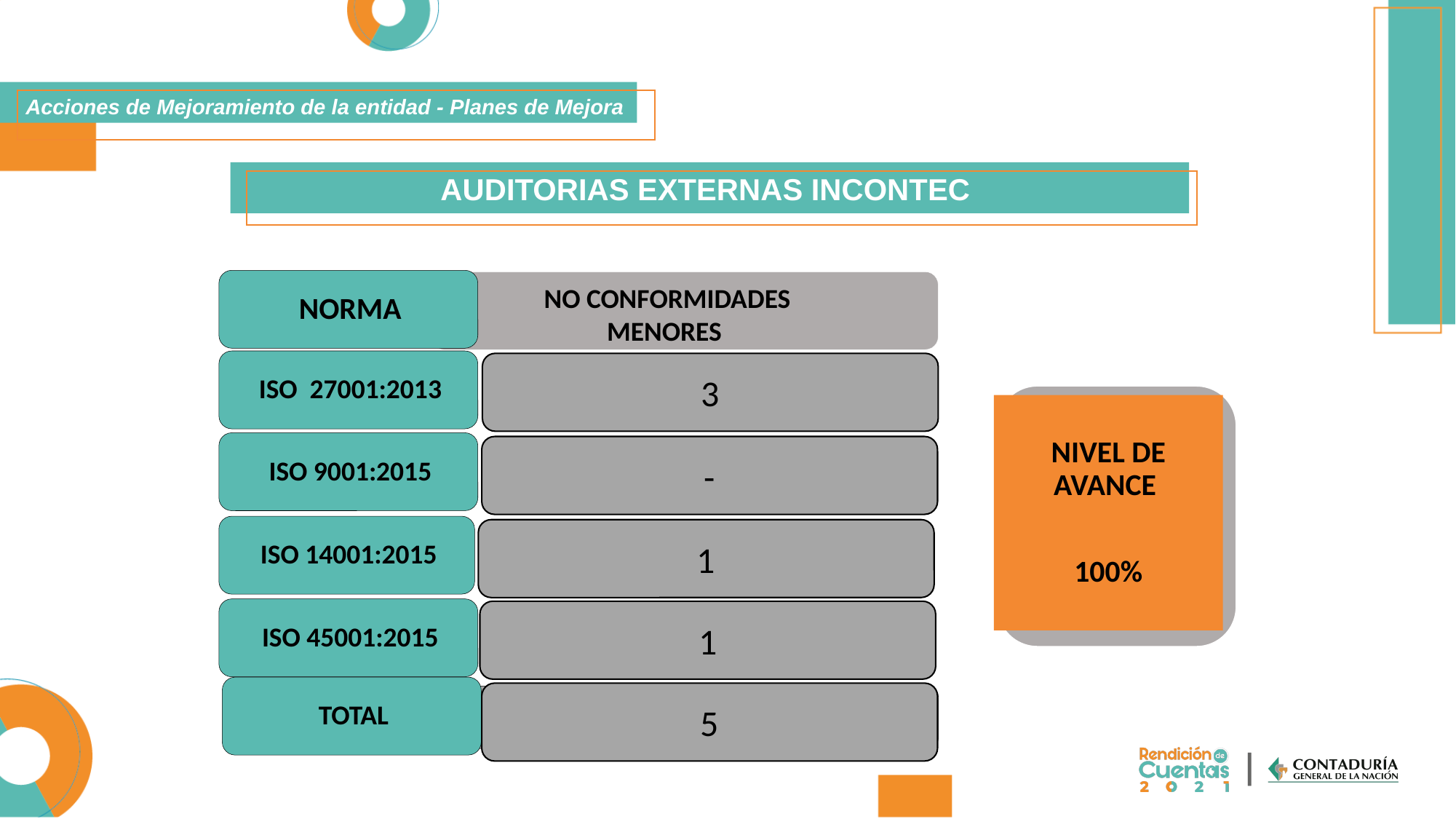

Acciones de Mejoramiento de la entidad - Planes de Mejora

AUDITORIAS EXTERNAS INCONTEC
NORMA
ISO  27001:2013
ISO 9001:2015
ISO 14001:2015
ISO 45001:2015

TOTAL

NO CONFORMIDADES
MENORES

3

NIVEL DE AVANCE

100%
-
1
1
5